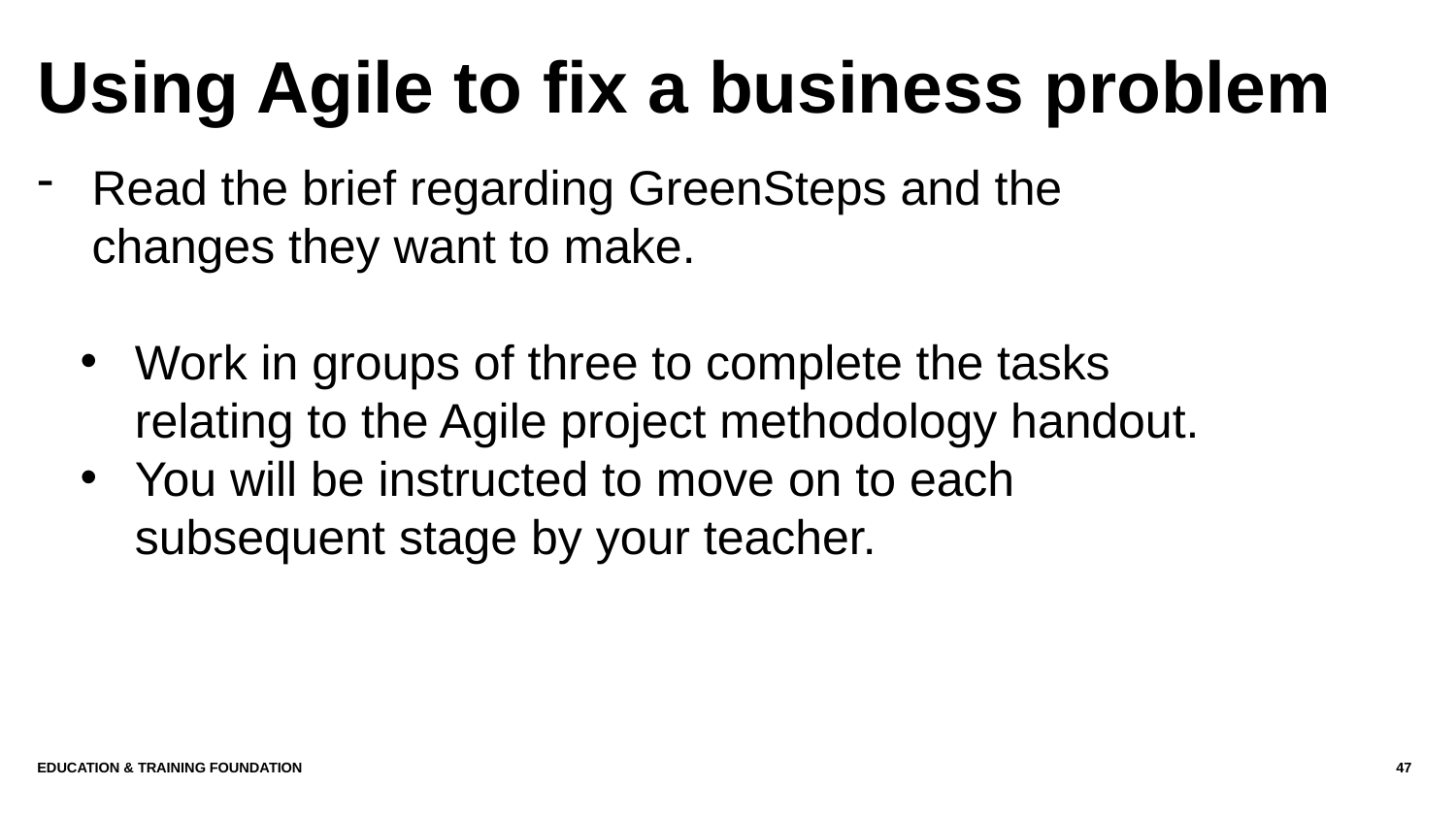

# Using Agile to fix a business problem
Read the brief regarding GreenSteps and the changes they want to make.

Work in groups of three to complete the tasks relating to the Agile project methodology handout.
You will be instructed to move on to each subsequent stage by your teacher.

Education & Training Foundation
47